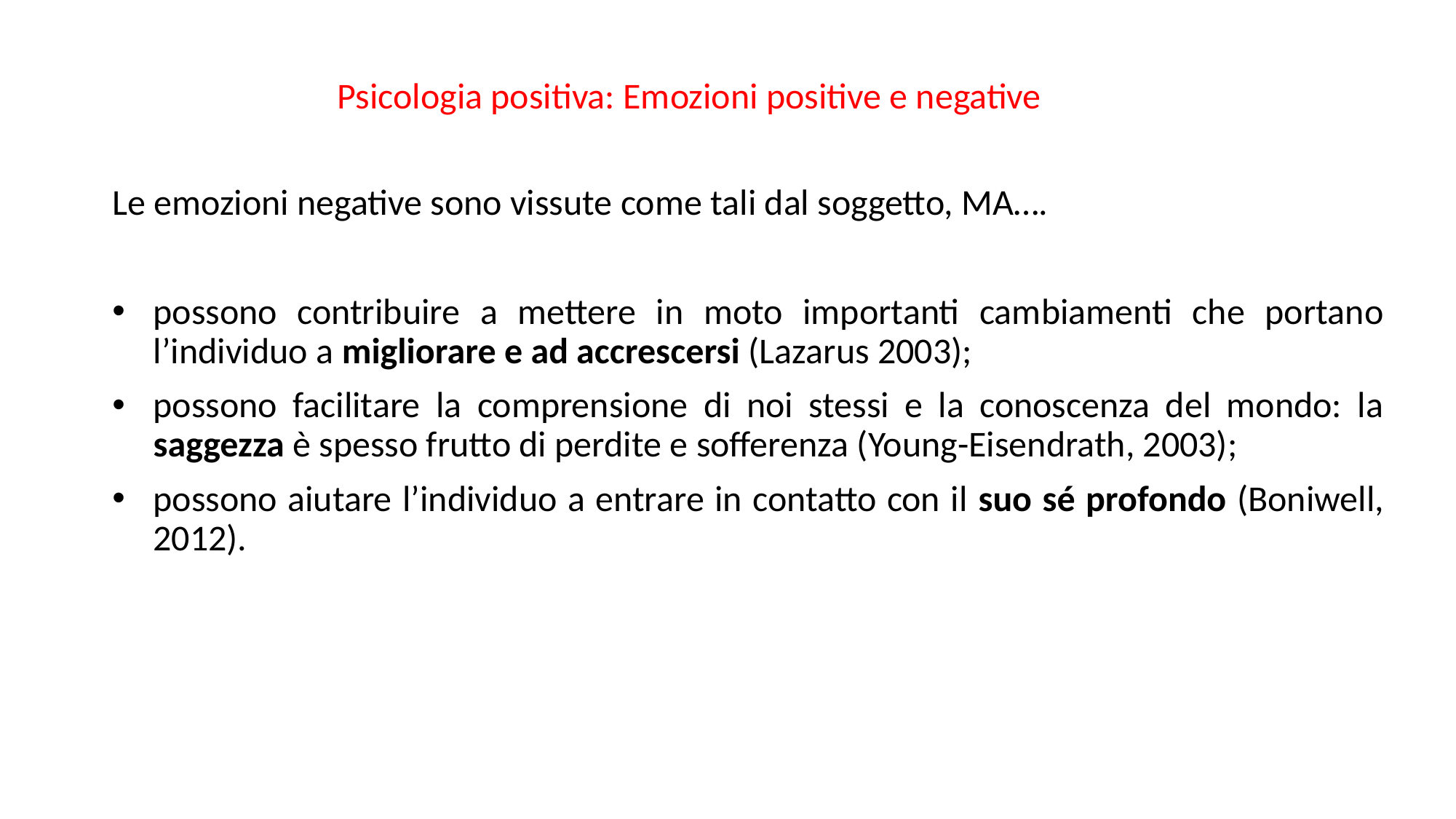

Psicologia positiva: Emozioni positive e negative

Le emozioni negative sono vissute come tali dal soggetto, MA….

possono contribuire a mettere in moto importanti cambiamenti che portano l’individuo a migliorare e ad accrescersi (Lazarus 2003);
possono facilitare la comprensione di noi stessi e la conoscenza del mondo: la saggezza è spesso frutto di perdite e sofferenza (Young-Eisendrath, 2003);
possono aiutare l’individuo a entrare in contatto con il suo sé profondo (Boniwell, 2012).